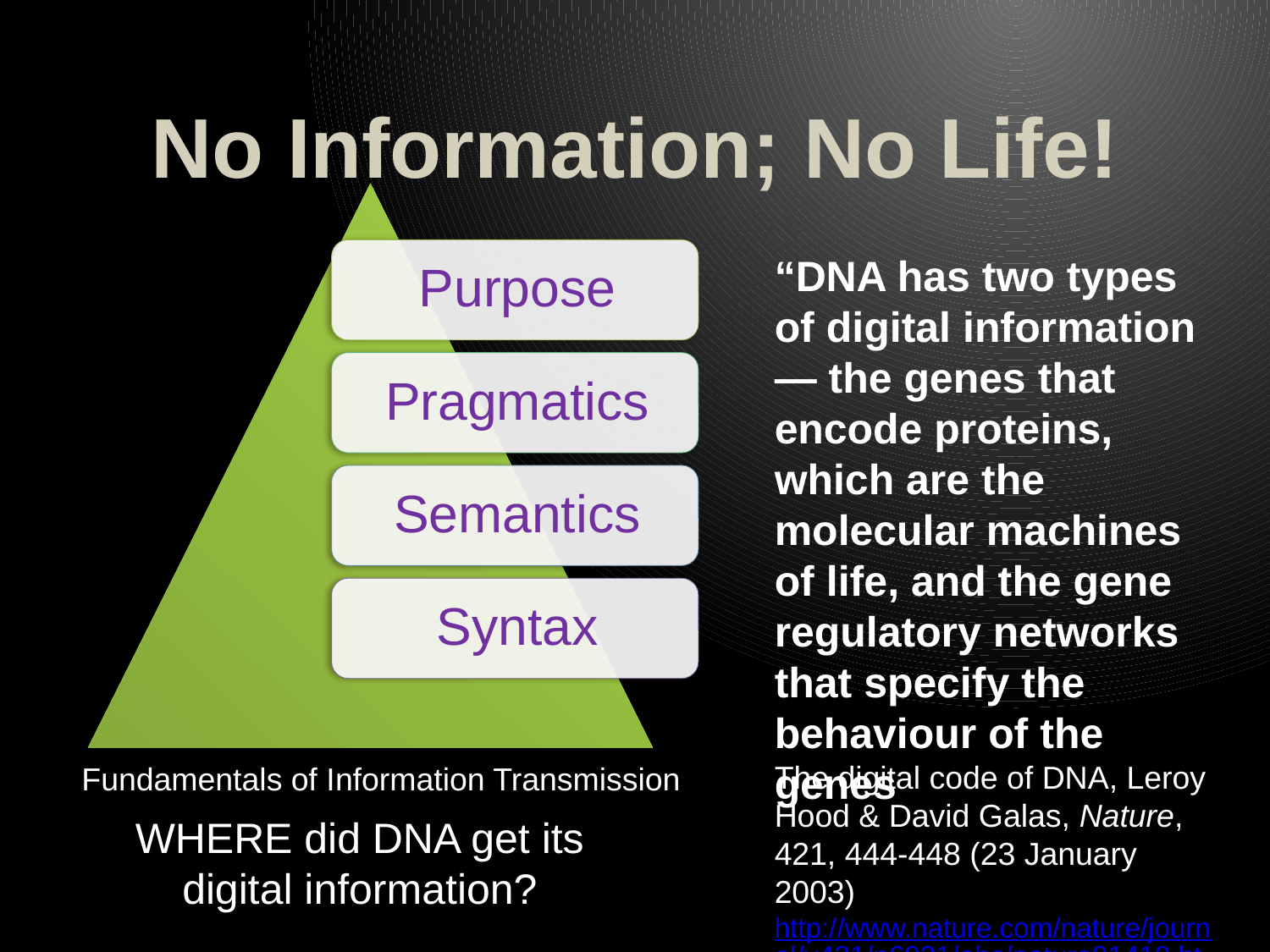

# No Information; No Life!
Purpose
Pragmatics
Semantics
Syntax
“DNA has two types of digital information — the genes that encode proteins, which are the molecular machines of life, and the gene regulatory networks that specify the behaviour of the genes.”
The digital code of DNA, Leroy Hood & David Galas, Nature, 421, 444-448 (23 January 2003)
http://www.nature.com/nature/journal/v421/n6921/abs/nature01410.html
Fundamentals of Information Transmission
WHERE did DNA get its digital information?